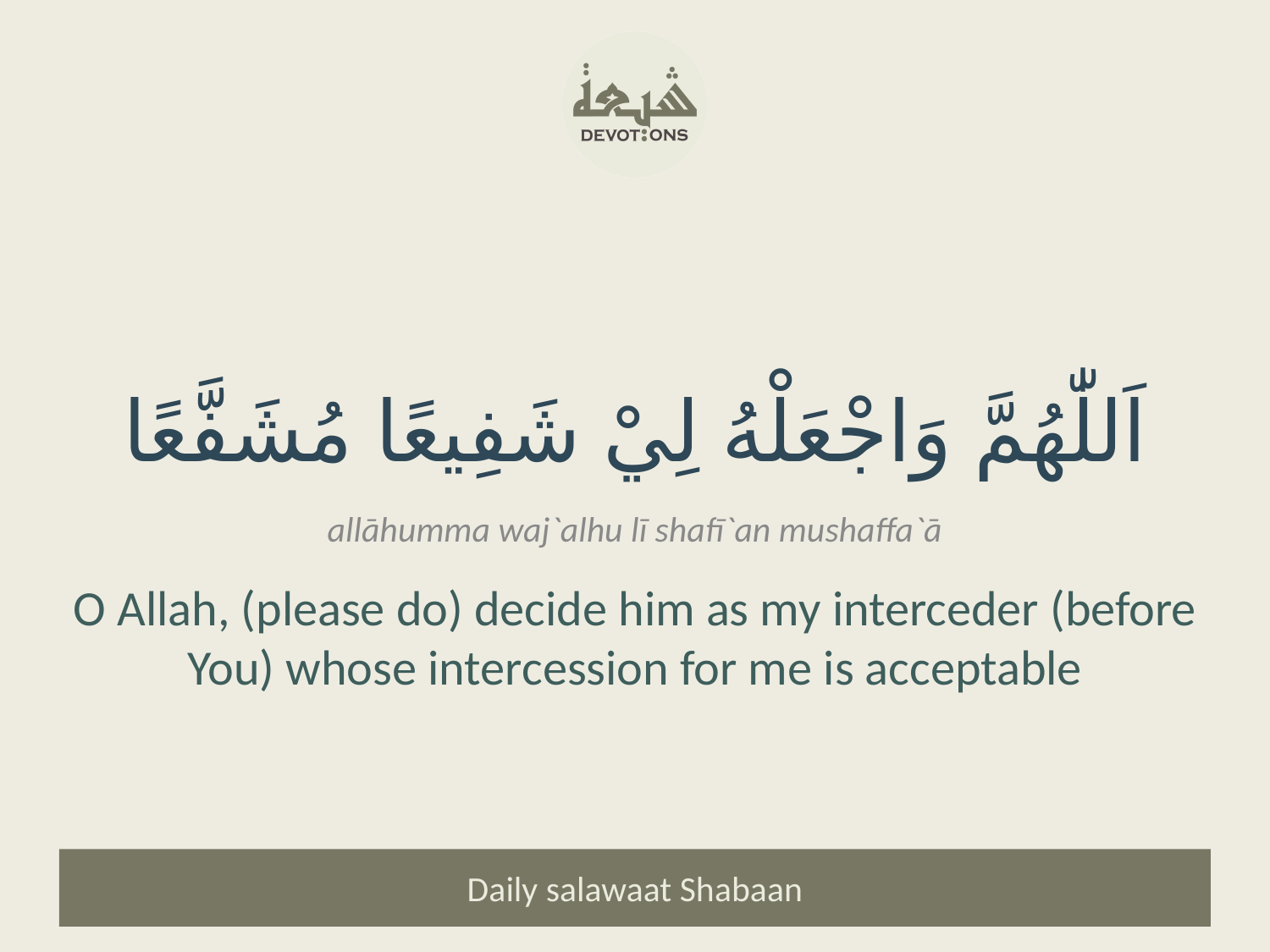

اَللّٰهُمَّ وَاجْعَلْهُ لِيْ شَفِيعًا مُشَفَّعًا
allāhumma waj`alhu lī shafī`an mushaffa`ā
O Allah, (please do) decide him as my interceder (before You) whose intercession for me is acceptable
Daily salawaat Shabaan